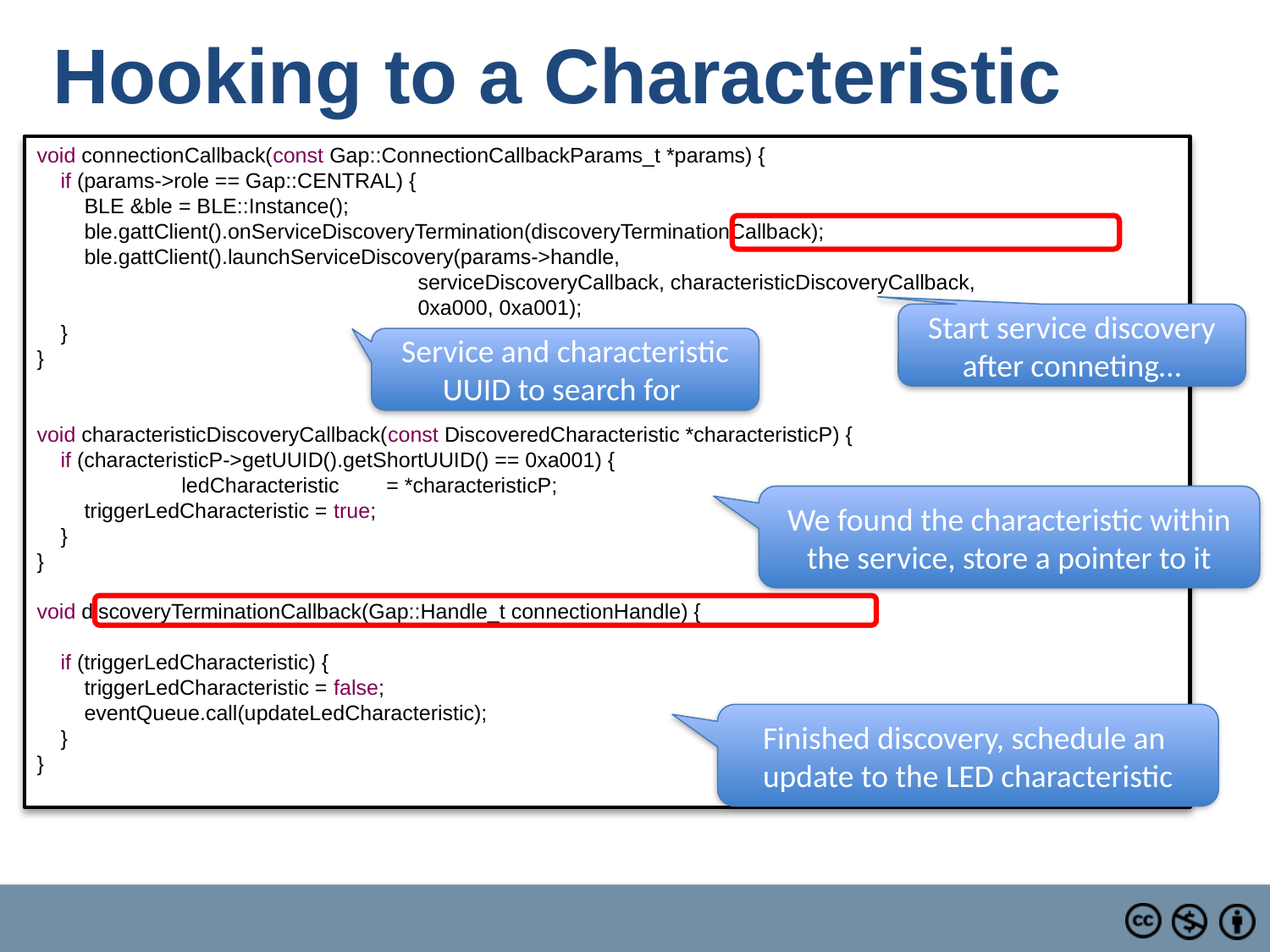

# Hooking to a Characteristic
void connectionCallback(const Gap::ConnectionCallbackParams_t *params) {
    if (params->role == Gap::CENTRAL) {
        BLE &ble = BLE::Instance();
        ble.gattClient().onServiceDiscoveryTermination(discoveryTerminationCallback);
        ble.gattClient().launchServiceDiscovery(params->handle,
			serviceDiscoveryCallback, characteristicDiscoveryCallback,
			0xa000, 0xa001);
    }
}

void characteristicDiscoveryCallback(const DiscoveredCharacteristic *characteristicP) {
    if (characteristicP->getUUID().getShortUUID() == 0xa001) {       
	   ledCharacteristic        = *characteristicP;
        triggerLedCharacteristic = true;
    }
}
void discoveryTerminationCallback(Gap::Handle_t connectionHandle) {

    if (triggerLedCharacteristic) {
        triggerLedCharacteristic = false;
        eventQueue.call(updateLedCharacteristic);
    }
}

Start service discovery after conneting…
Service and characteristic UUID to search for
We found the characteristic within the service, store a pointer to it

Finished discovery, schedule an  update to the LED characteristic